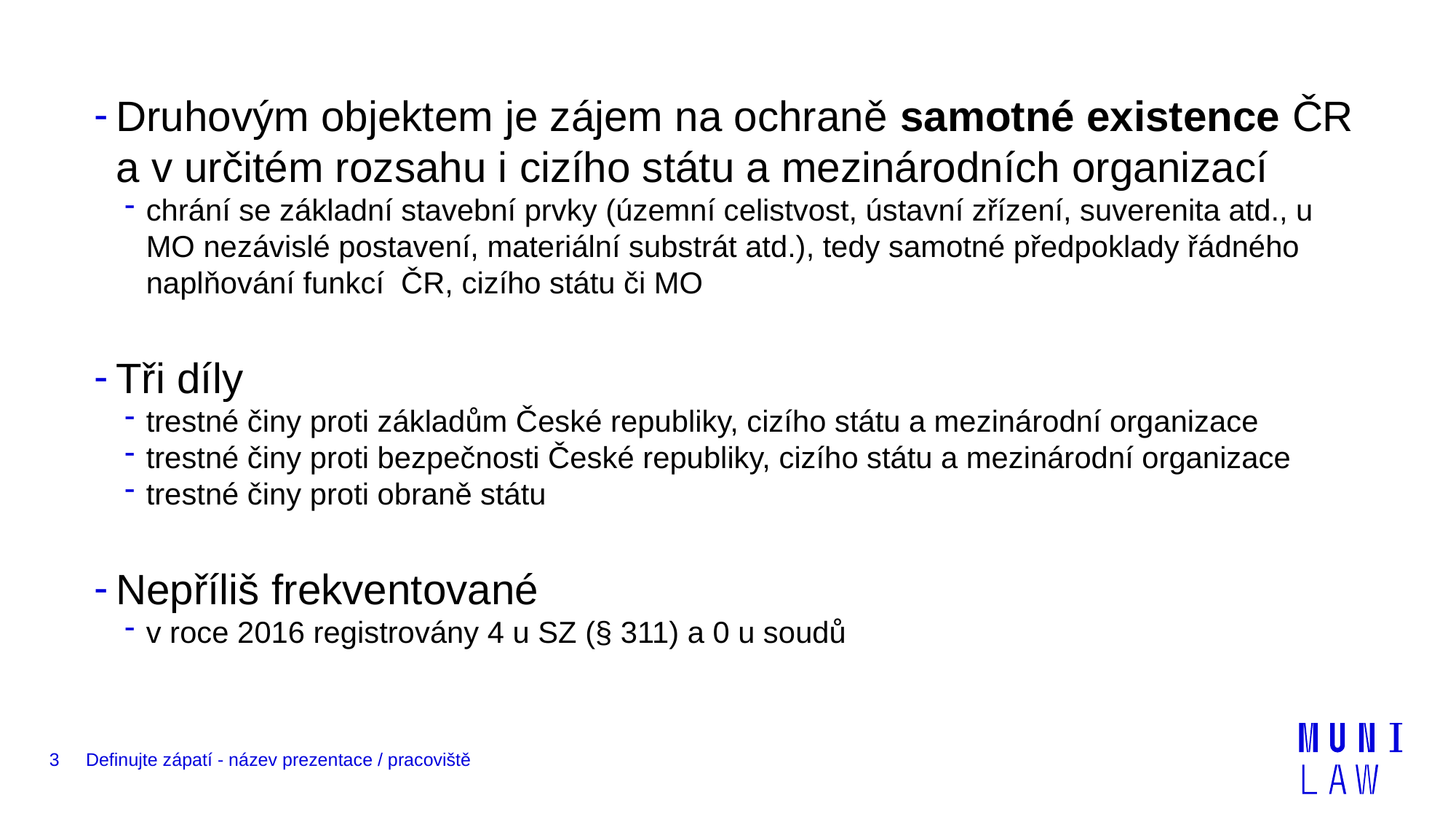

Druhovým objektem je zájem na ochraně samotné existence ČR a v určitém rozsahu i cizího státu a mezinárodních organizací
chrání se základní stavební prvky (územní celistvost, ústavní zřízení, suverenita atd., u MO nezávislé postavení, materiální substrát atd.), tedy samotné předpoklady řádného naplňování funkcí  ČR, cizího státu či MO

Tři díly
trestné činy proti základům České republiky, cizího státu a mezinárodní organizace
trestné činy proti bezpečnosti České republiky, cizího státu a mezinárodní organizace
trestné činy proti obraně státu

Nepříliš frekventované
v roce 2016 registrovány 4 u SZ (§ 311) a 0 u soudů
3
Definujte zápatí - název prezentace / pracoviště